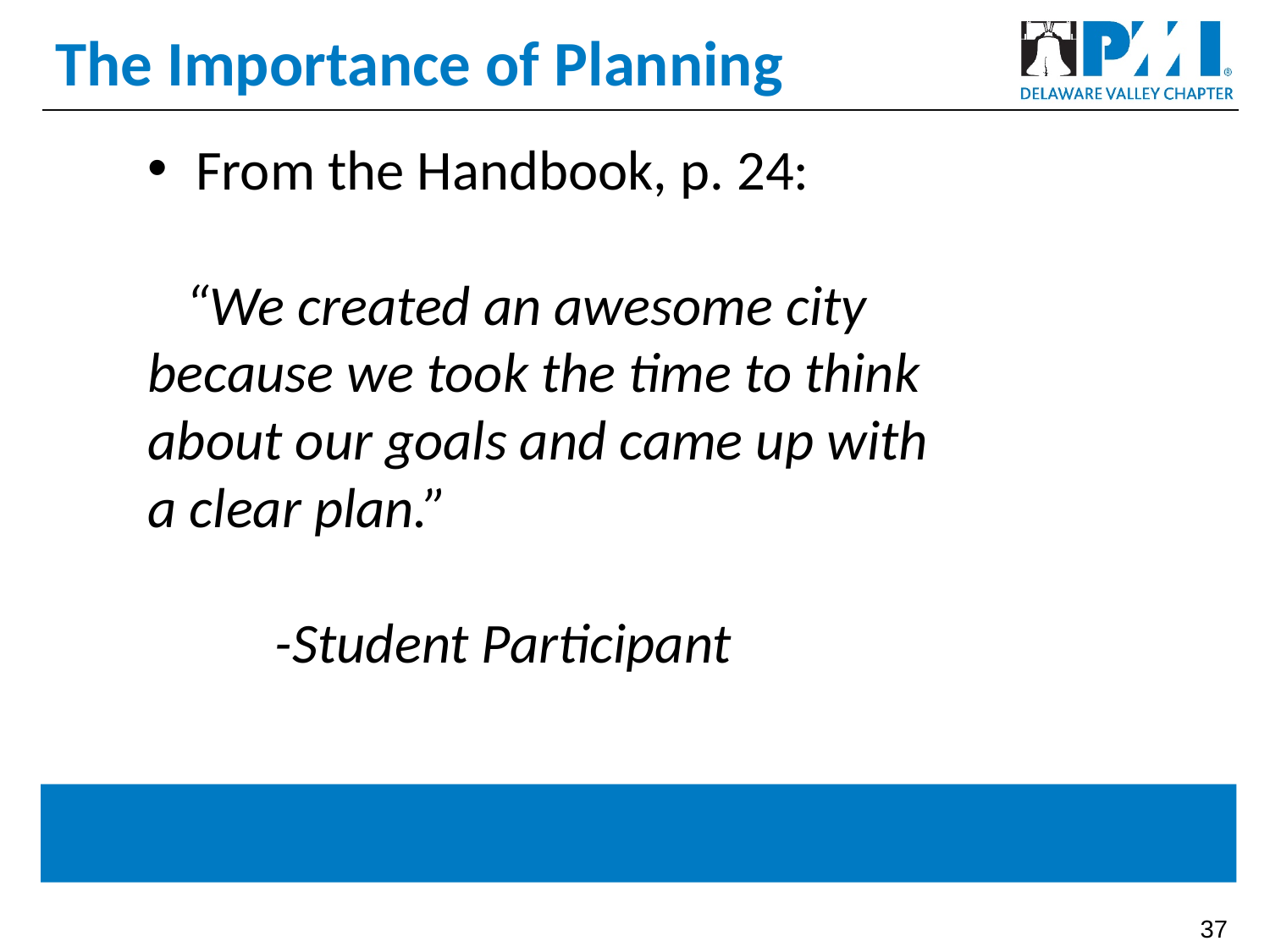

# The Importance of Planning
From the Handbook, p. 24:

   “We created an awesome city because we took the time to think about our goals and came up with a clear plan.”
	-Student Participant